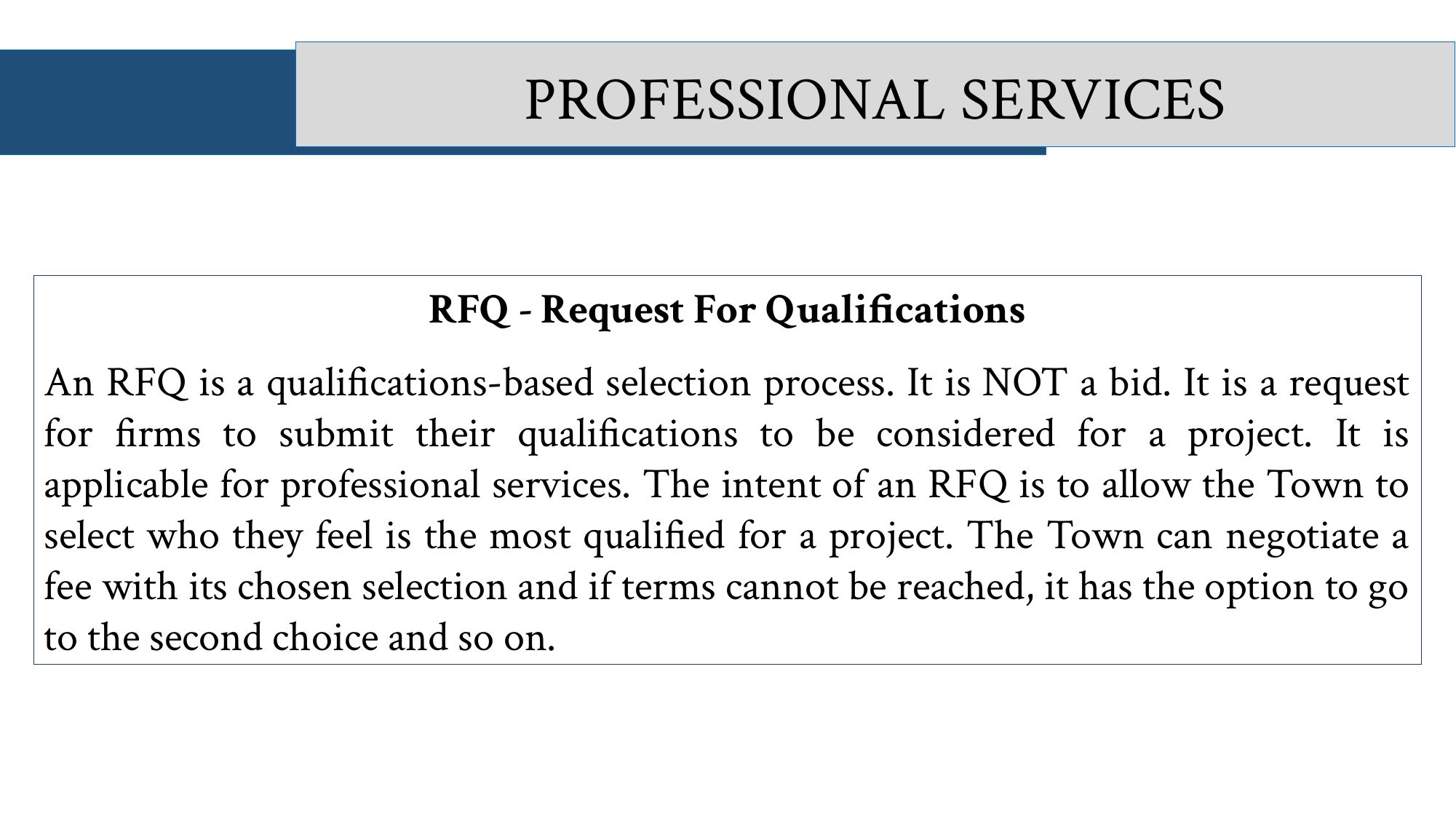

PROFESSIONAL SERVICES

RFQ - Request For Qualifications

An RFQ is a qualifications-based selection process. It is NOT a bid. It is a request for firms to submit their qualifications to be considered for a project. It is applicable for professional services. The intent of an RFQ is to allow the Town to select who they feel is the most qualified for a project. The Town can negotiate a fee with its chosen selection and if terms cannot be reached, it has the option to go to the second choice and so on.